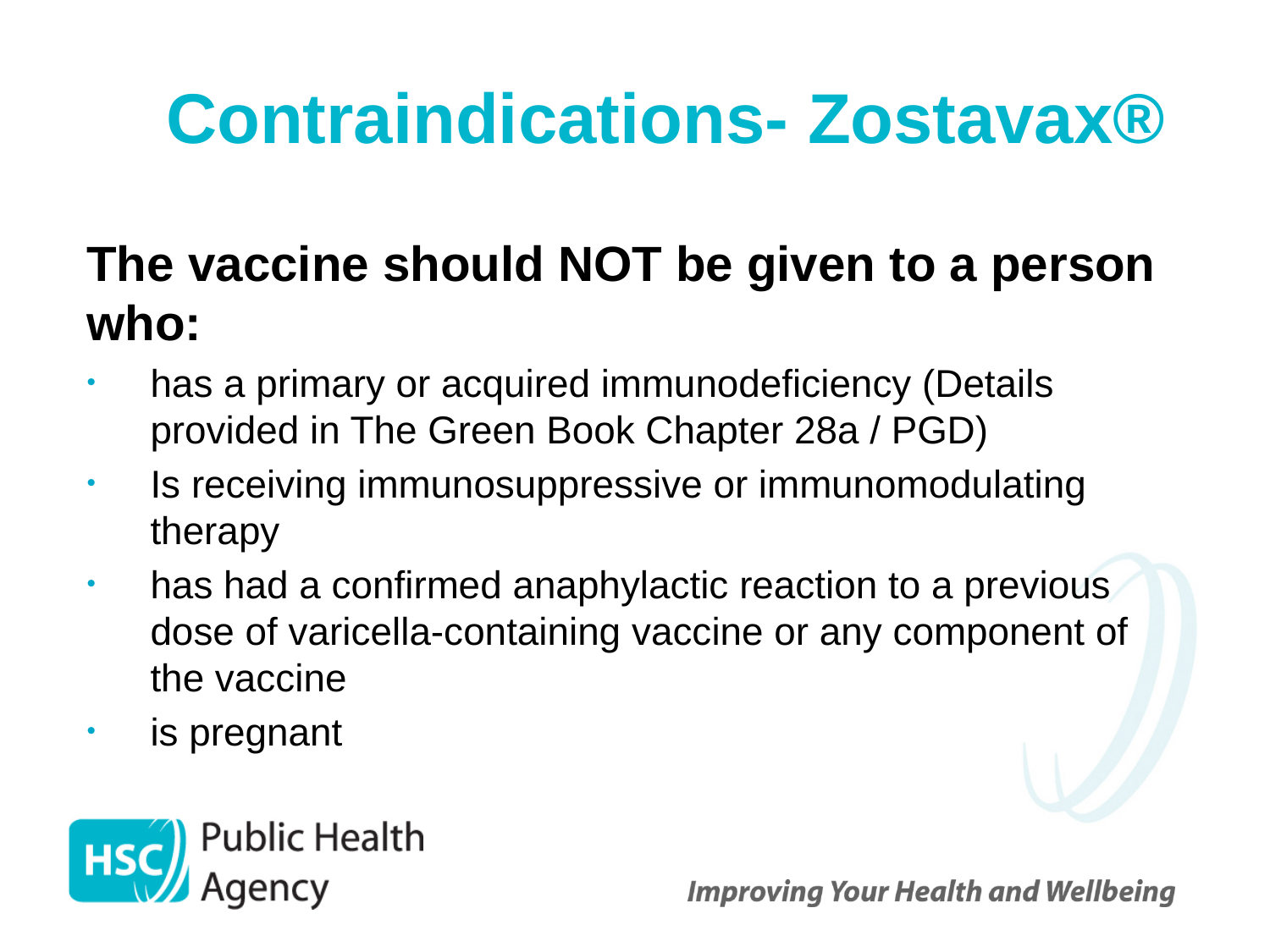

# Contraindications- Zostavax®
The vaccine should NOT be given to a person who:
has a primary or acquired immunodeficiency (Details provided in The Green Book Chapter 28a / PGD)
Is receiving immunosuppressive or immunomodulating therapy
has had a confirmed anaphylactic reaction to a previous dose of varicella-containing vaccine or any component of the vaccine
is pregnant